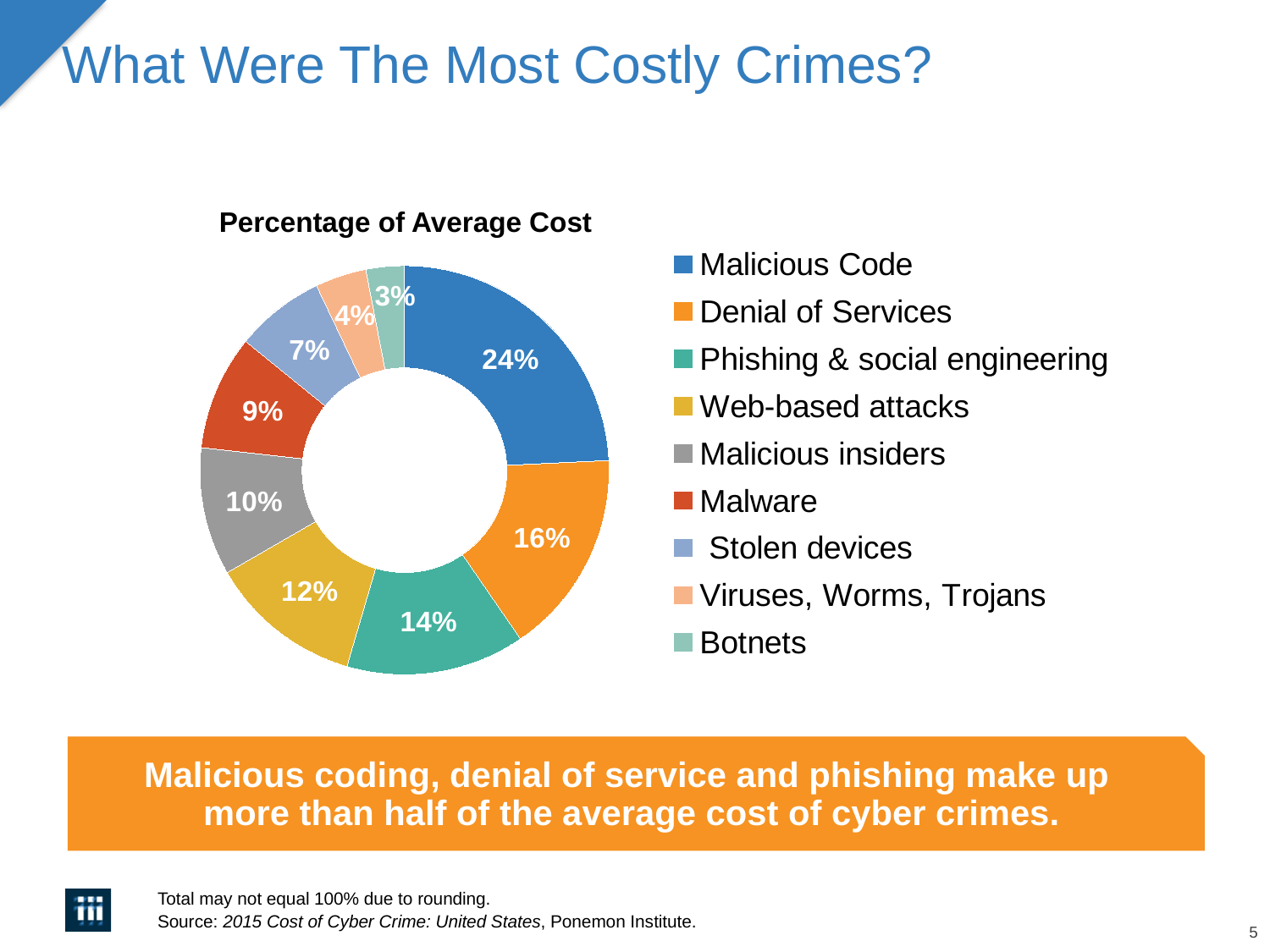

# What Were The Most Costly Crimes?
Percentage of Average Cost

### Chart

| Category | Most Costly Cyber Crimes |
|---|---|
| Malicious Code | 0.24 |
| Denial of Services | 0.16 |
| Phishing & social engineering | 0.14 |
| Web-based attacks | 0.12 |
| Malicious insiders | 0.1 |
| Malware | 0.09 |
|  Stolen devices | 0.07 |
| Viruses, Worms, Trojans | 0.04 |
| Botnets | 0.03 |
Malicious coding, denial of service and phishing make up
more than half of the average cost of cyber crimes.
Total may not equal 100% due to rounding.
Source: 2015 Cost of Cyber Crime: United States, Ponemon Institute.